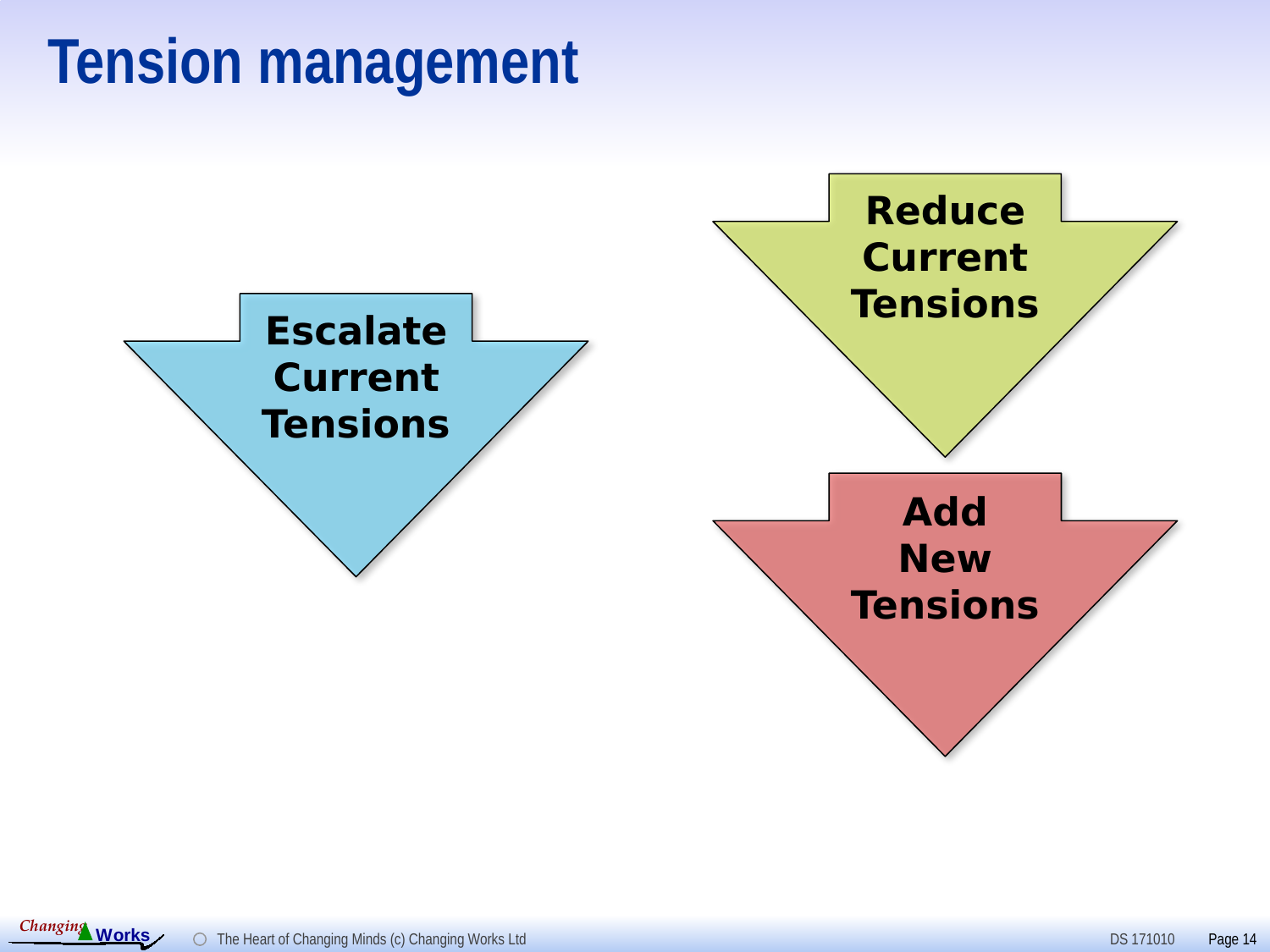

# Tension management

Reduce
Current
Tensions

Escalate
Current
Tensions

Add
New
Tensions
The Heart of Changing Minds (c) Changing Works Ltd
DS 171010
 Page 14